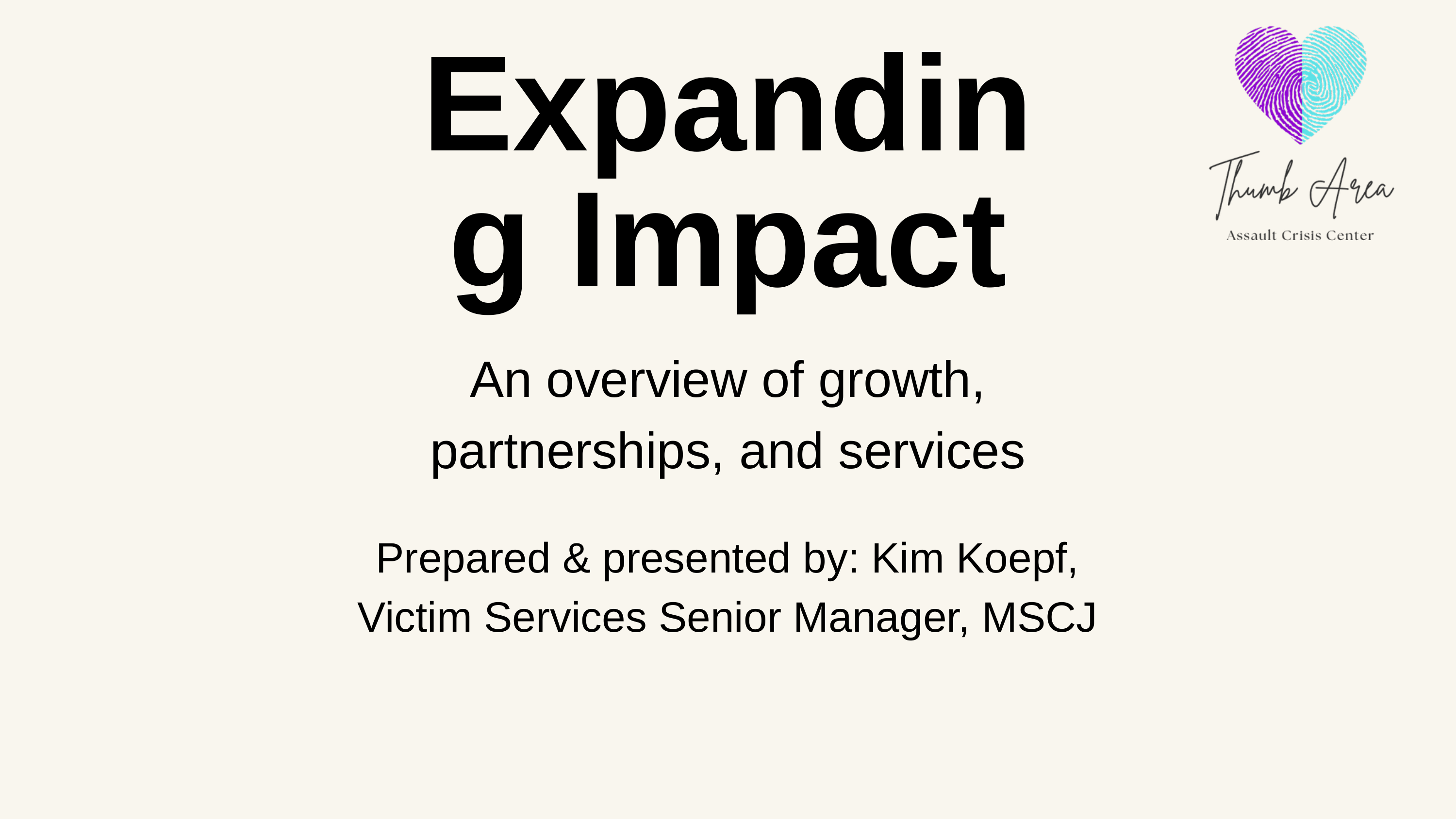

Expanding Impact

An overview of growth, partnerships, and services

Prepared & presented by: Kim Koepf, Victim Services Senior Manager, MSCJ